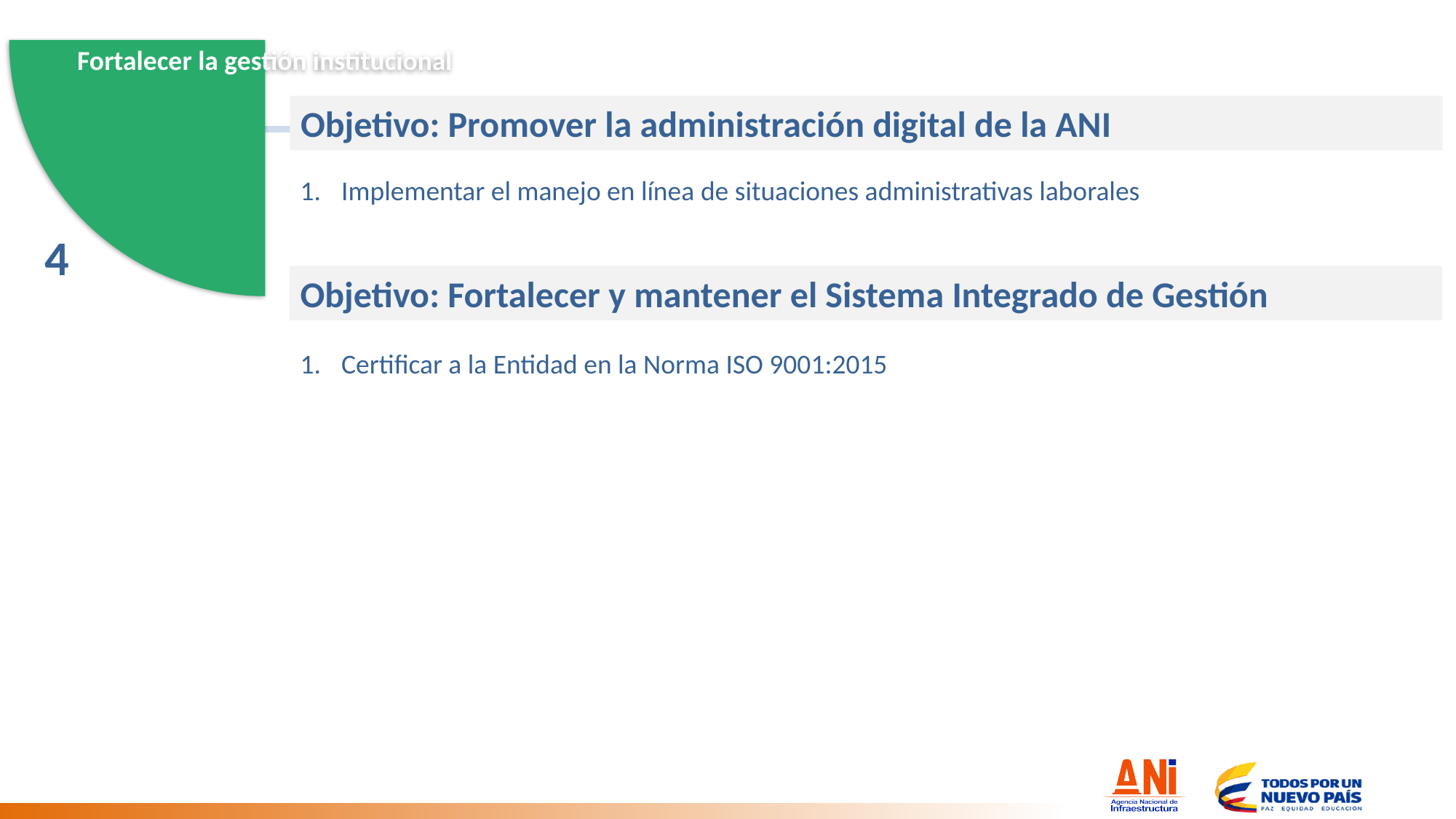

Fortalecer la gestión institucional

Objetivo: Promover la administración digital de la ANI
Implementar el manejo en línea de situaciones administrativas laborales
4
Objetivo: Fortalecer y mantener el Sistema Integrado de Gestión
Certificar a la Entidad en la Norma ISO 9001:2015